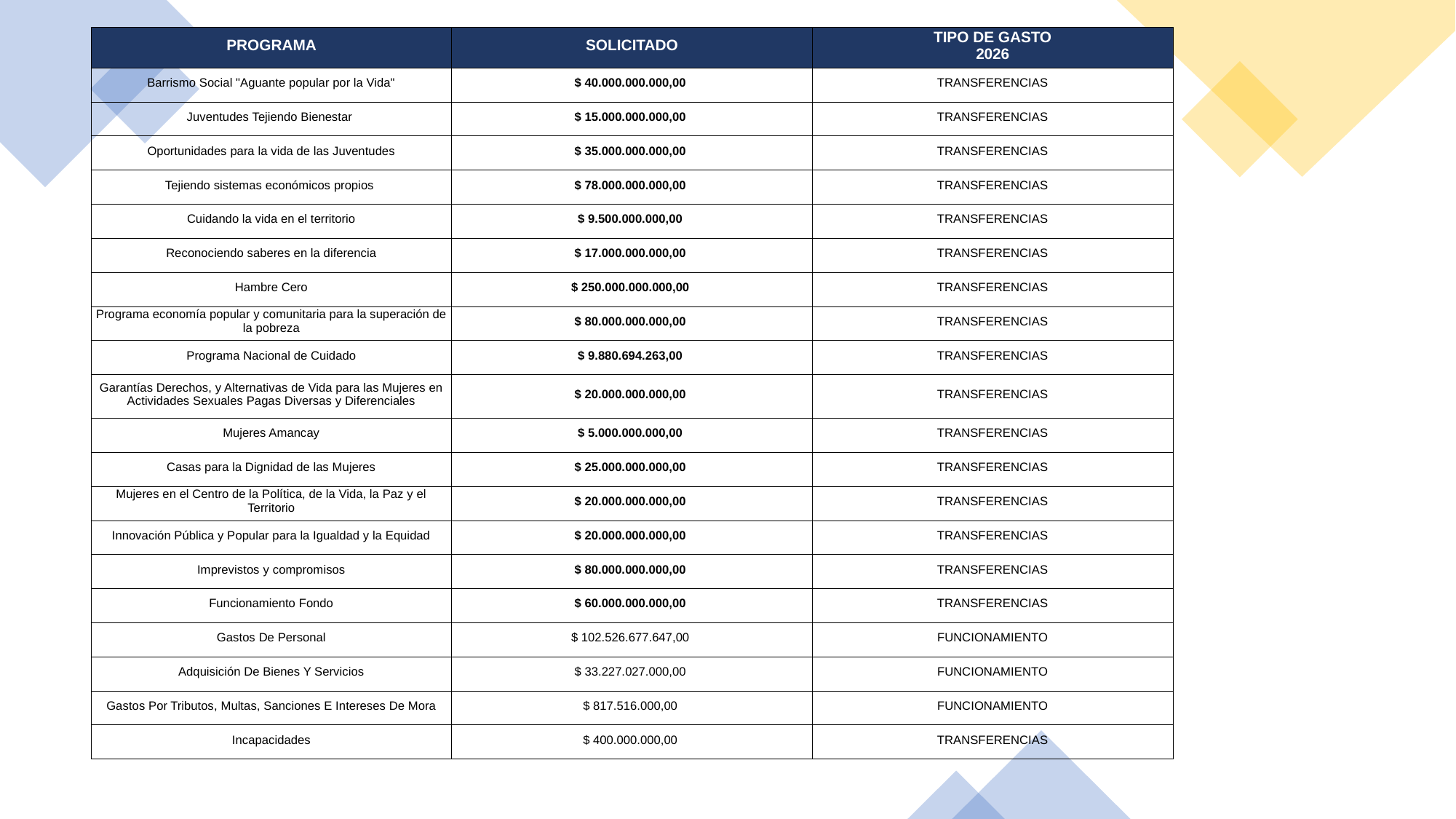

| PROGRAMA | SOLICITADO | TIPO DE GASTO 2026 |
| --- | --- | --- |
| Barrismo Social "Aguante popular por la Vida" | $ 40.000.000.000,00 | TRANSFERENCIAS |
| Juventudes Tejiendo Bienestar | $ 15.000.000.000,00 | TRANSFERENCIAS |
| Oportunidades para la vida de las Juventudes | $ 35.000.000.000,00 | TRANSFERENCIAS |
| Tejiendo sistemas económicos propios | $ 78.000.000.000,00 | TRANSFERENCIAS |
| Cuidando la vida en el territorio | $ 9.500.000.000,00 | TRANSFERENCIAS |
| Reconociendo saberes en la diferencia | $ 17.000.000.000,00 | TRANSFERENCIAS |
| Hambre Cero | $ 250.000.000.000,00 | TRANSFERENCIAS |
| Programa economía popular y comunitaria para la superación de la pobreza | $ 80.000.000.000,00 | TRANSFERENCIAS |
| Programa Nacional de Cuidado | $ 9.880.694.263,00 | TRANSFERENCIAS |
| Garantías Derechos, y Alternativas de Vida para las Mujeres en Actividades Sexuales Pagas Diversas y Diferenciales | $ 20.000.000.000,00 | TRANSFERENCIAS |
| Mujeres Amancay | $ 5.000.000.000,00 | TRANSFERENCIAS |
| Casas para la Dignidad de las Mujeres | $ 25.000.000.000,00 | TRANSFERENCIAS |
| Mujeres en el Centro de la Política, de la Vida, la Paz y el Territorio | $ 20.000.000.000,00 | TRANSFERENCIAS |
| Innovación Pública y Popular para la Igualdad y la Equidad | $ 20.000.000.000,00 | TRANSFERENCIAS |
| Imprevistos y compromisos | $ 80.000.000.000,00 | TRANSFERENCIAS |
| Funcionamiento Fondo | $ 60.000.000.000,00 | TRANSFERENCIAS |
| Gastos De Personal | $ 102.526.677.647,00 | FUNCIONAMIENTO |
| Adquisición De Bienes Y Servicios | $ 33.227.027.000,00 | FUNCIONAMIENTO |
| Gastos Por Tributos, Multas, Sanciones E Intereses De Mora | $ 817.516.000,00 | FUNCIONAMIENTO |
| Incapacidades | $ 400.000.000,00 | TRANSFERENCIAS |